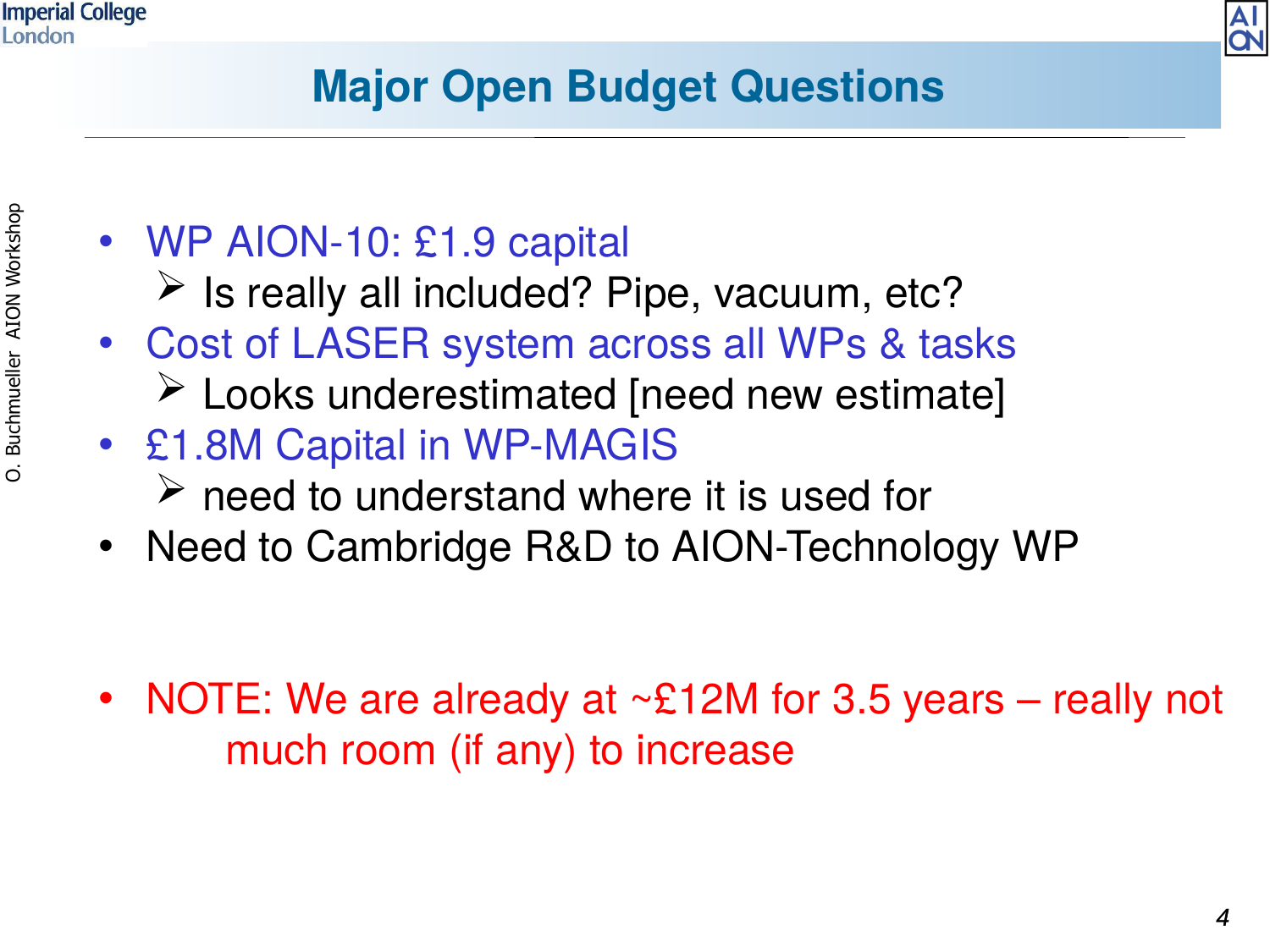

# Major Open Budget Questions
WP AION-10: £1.9 capital
Is really all included? Pipe, vacuum, etc?
Cost of LASER system across all WPs & tasks
Looks underestimated [need new estimate]
£1.8M Capital in WP-MAGIS
need to understand where it is used for
Need to Cambridge R&D to AION-Technology WP

NOTE: We are already at ~£12M for 3.5 years – really not
	much room (if any) to increase